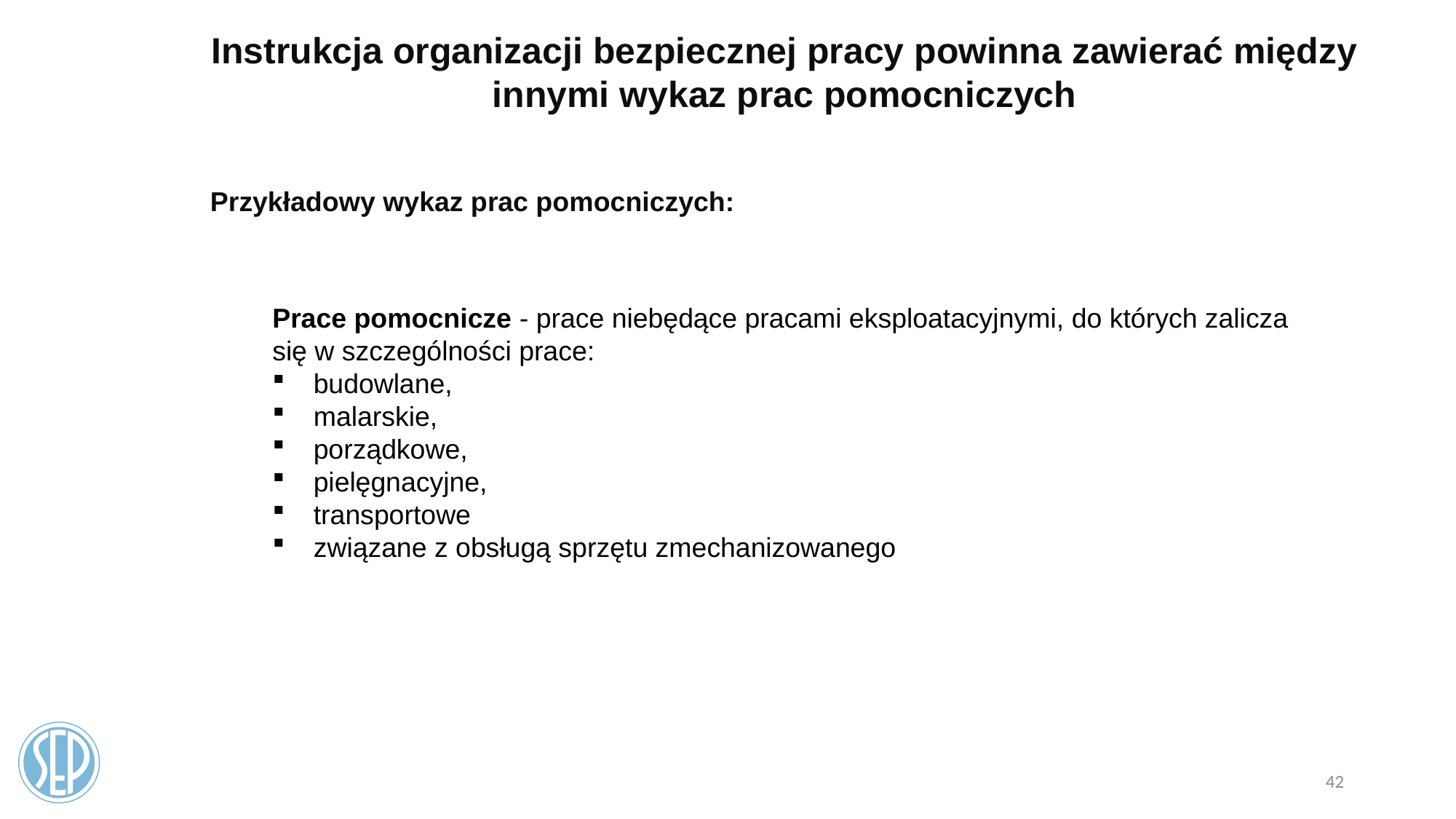

Instrukcja organizacji bezpiecznej pracy powinna zawierać między innymi wykaz prac pomocniczych
Przykładowy wykaz prac pomocniczych:
Prace pomocnicze - prace niebędące pracami eksploatacyjnymi, do których zalicza się w szczególności prace:
budowlane,
malarskie,
porządkowe,
pielęgnacyjne,
transportowe
związane z obsługą sprzętu zmechanizowanego
42